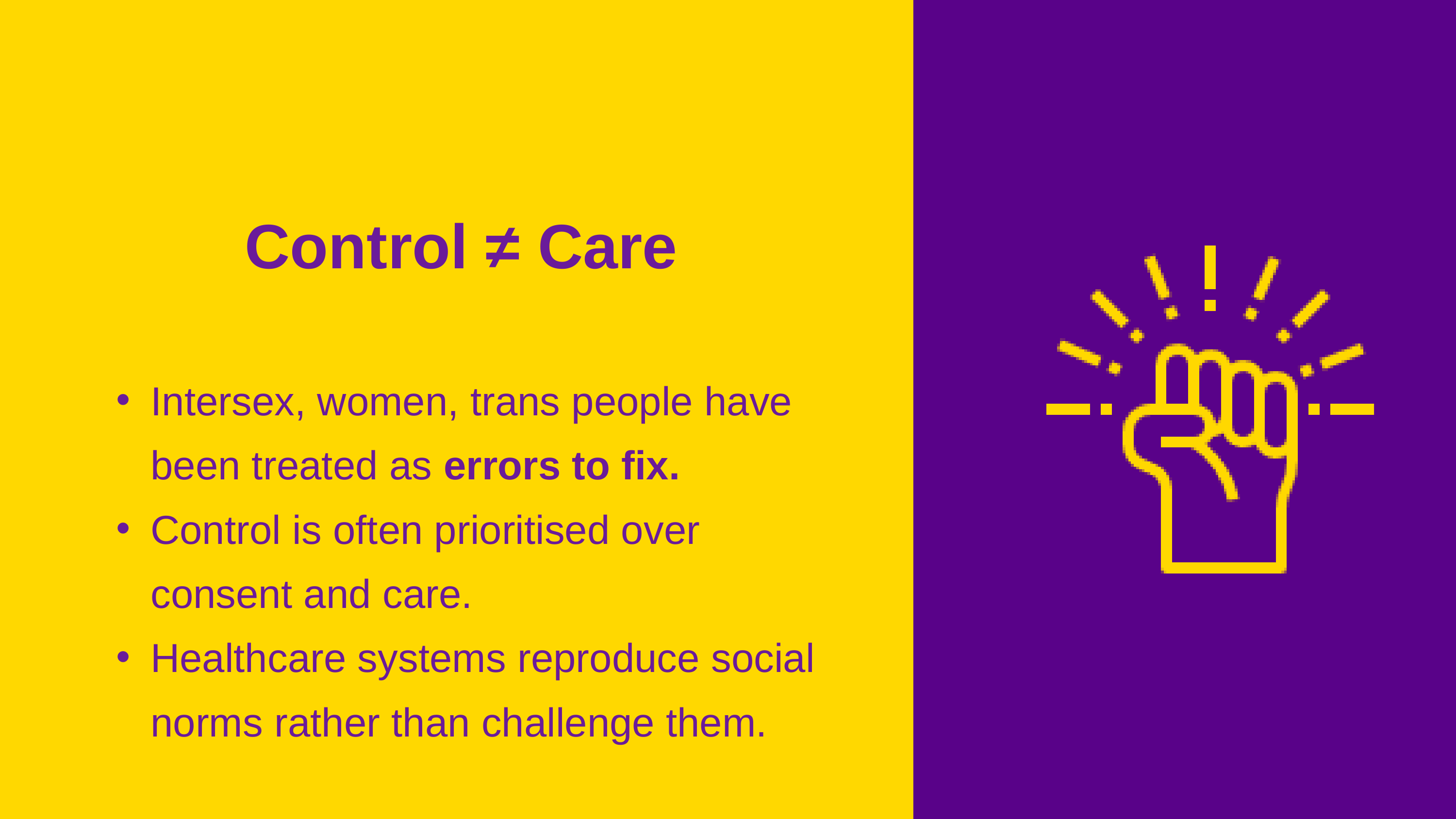

Control ≠ Care

Intersex, women, trans people have been treated as errors to fix.
Control is often prioritised over consent and care.
Healthcare systems reproduce social norms rather than challenge them.